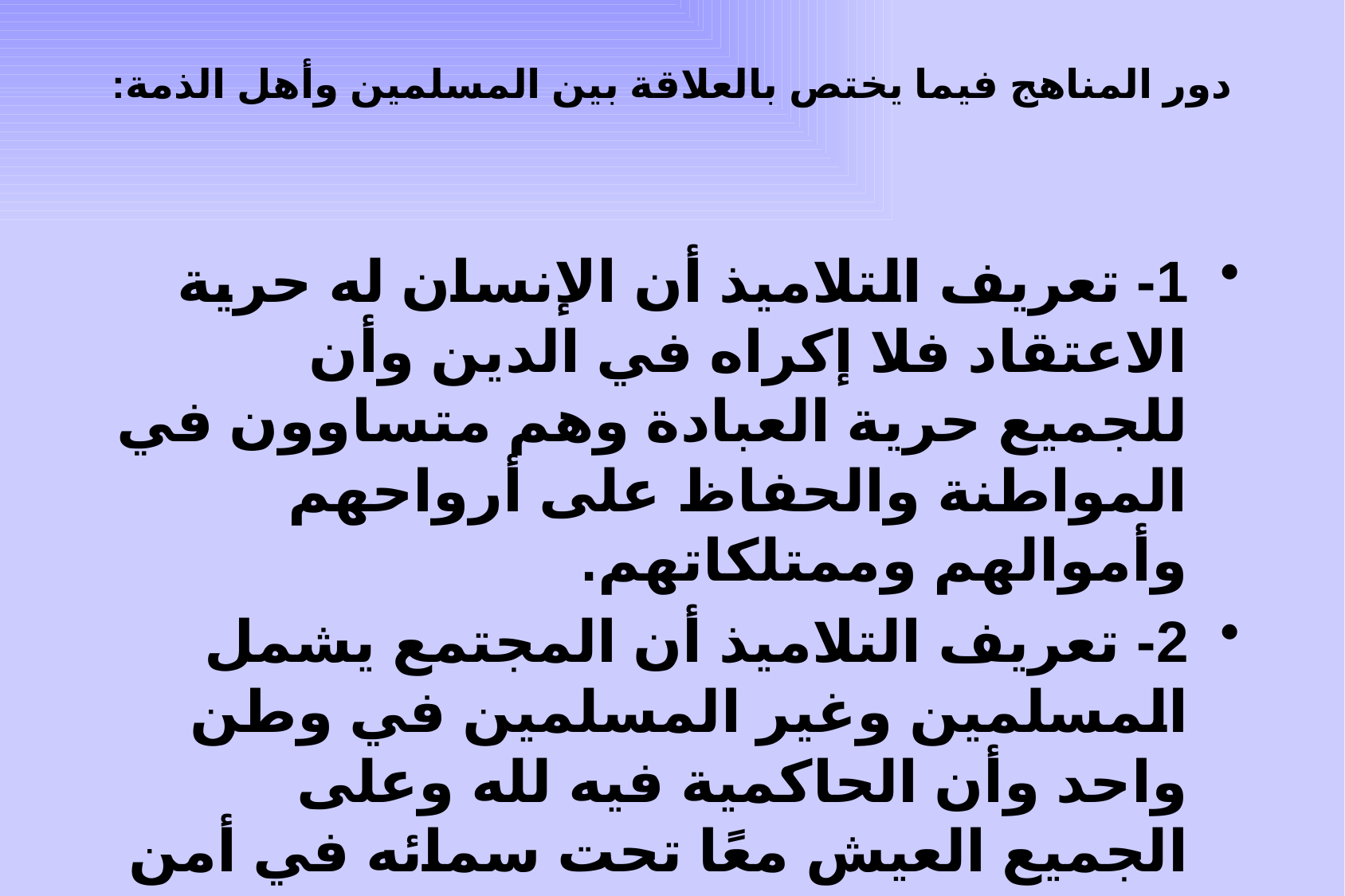

# دور المناهج فيما يختص بالعلاقة بين المسلمين وأهل الذمة:
1- تعريف التلاميذ أن الإنسان له حرية الاعتقاد فلا إكراه في الدين وأن للجميع حرية العبادة وهم متساوون في المواطنة والحفاظ على أرواحهم وأموالهم وممتلكاتهم.
2- تعريف التلاميذ أن المجتمع يشمل المسلمين وغير المسلمين في وطن واحد وأن الحاكمية فيه لله وعلى الجميع العيش معًا تحت سمائه في أمن وسلامة.
3- دراسة لأمثلة واقعية عاش فيها كل من المسلمين وغير المسلمين تحت راية الإسلام في أمن وسلامة.